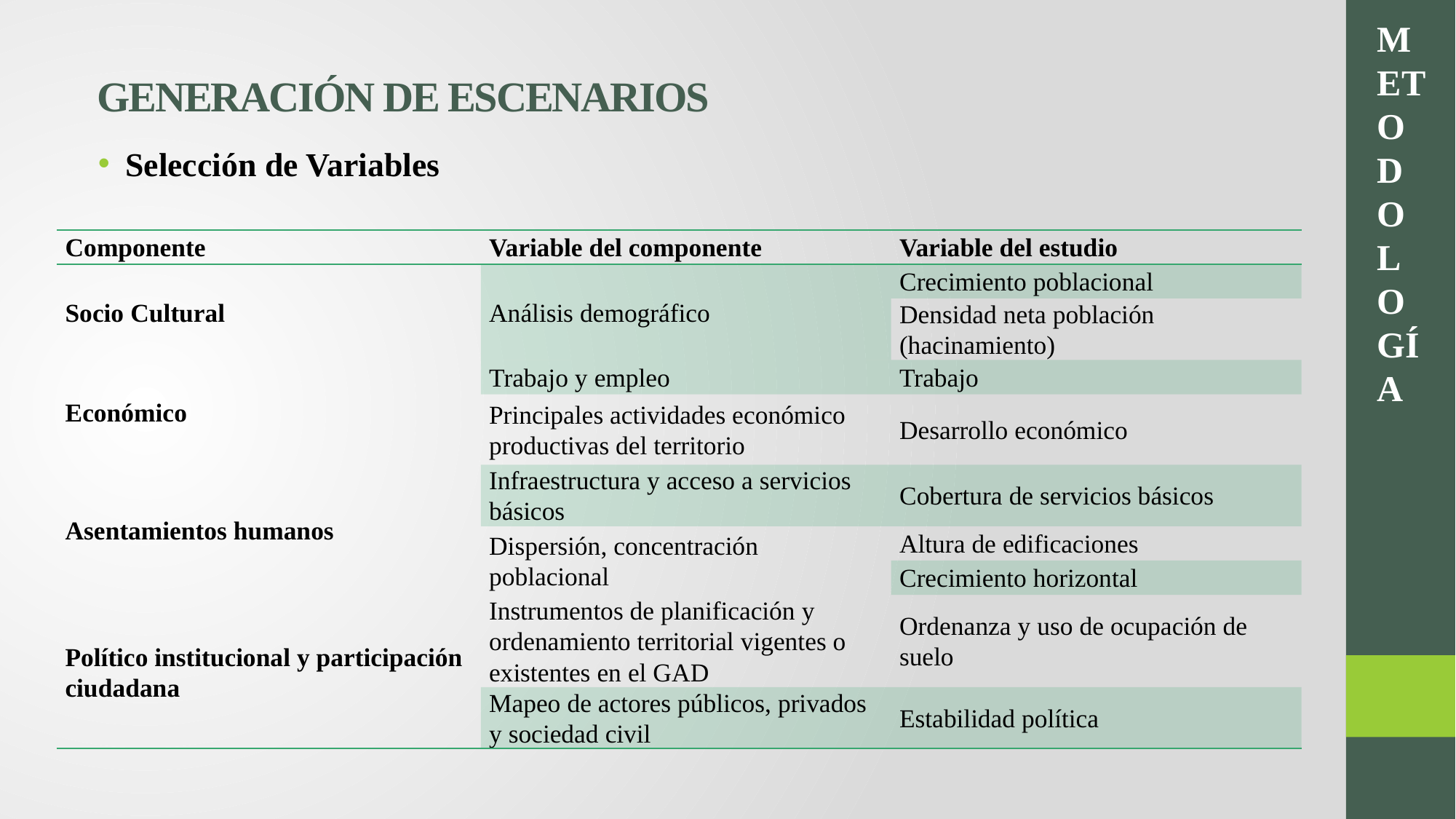

METODOLOGÍA
GENERACIÓN DE ESCENARIOS
Selección de Variables

| Componente | Variable del componente | Variable del estudio |
| --- | --- | --- |
| Socio Cultural | Análisis demográfico | Crecimiento poblacional |
|  |  | Densidad neta población (hacinamiento) |
| Económico | Trabajo y empleo | Trabajo |
|  | Principales actividades económico productivas del territorio | Desarrollo económico |
| Asentamientos humanos | Infraestructura y acceso a servicios básicos | Cobertura de servicios básicos |
|  | Dispersión, concentración poblacional | Altura de edificaciones |
|  |  | Crecimiento horizontal |
| Político institucional y participación ciudadana | Instrumentos de planificación y ordenamiento territorial vigentes o existentes en el GAD | Ordenanza y uso de ocupación de suelo |
|  | Mapeo de actores públicos, privados y sociedad civil | Estabilidad política |